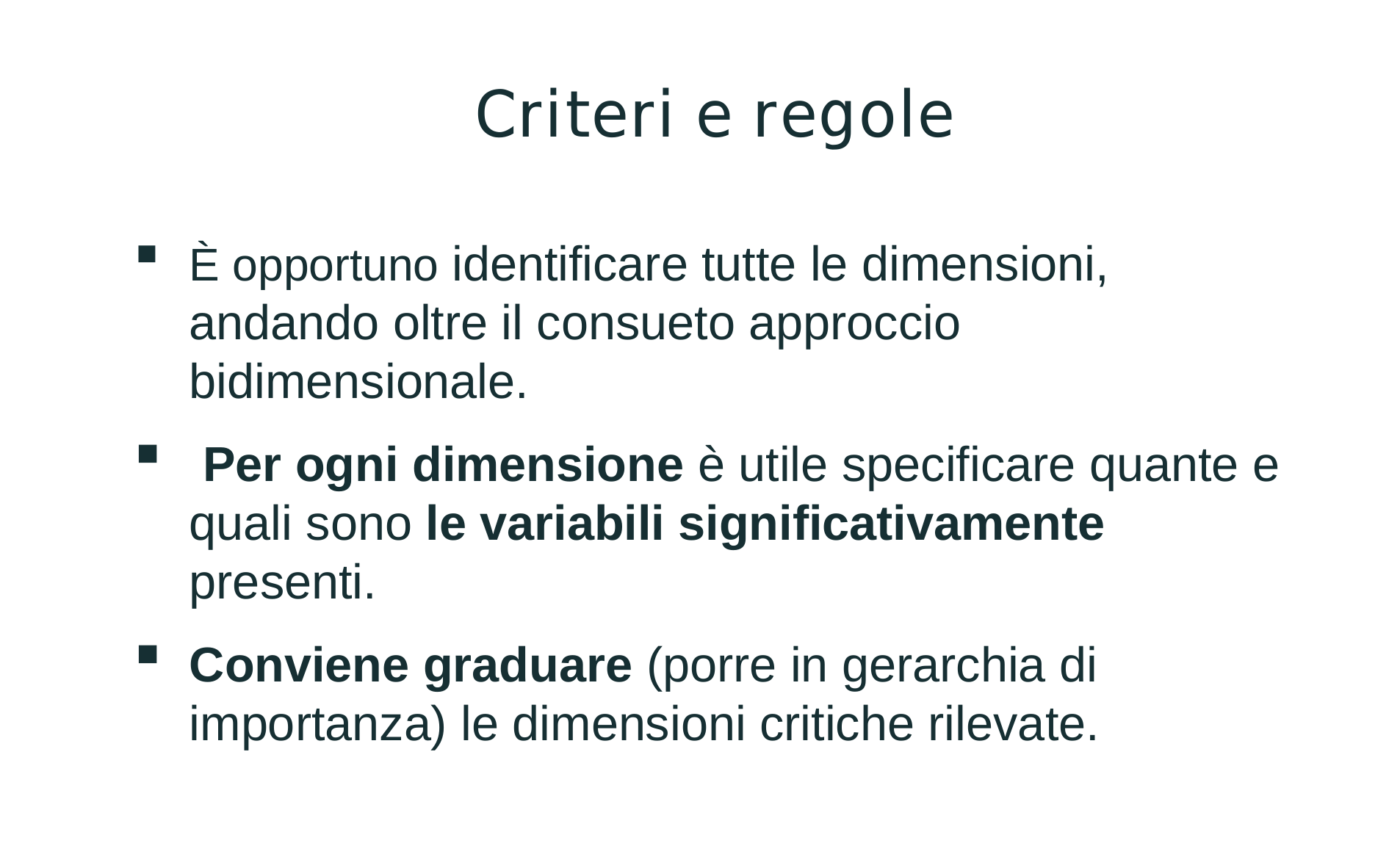

Criteri e regole
È opportuno identificare tutte le dimensioni, andando oltre il consueto approccio bidimensionale.
 Per ogni dimensione è utile specificare quante e quali sono le variabili significativamente presenti.
Conviene graduare (porre in gerarchia di importanza) le dimensioni critiche rilevate.